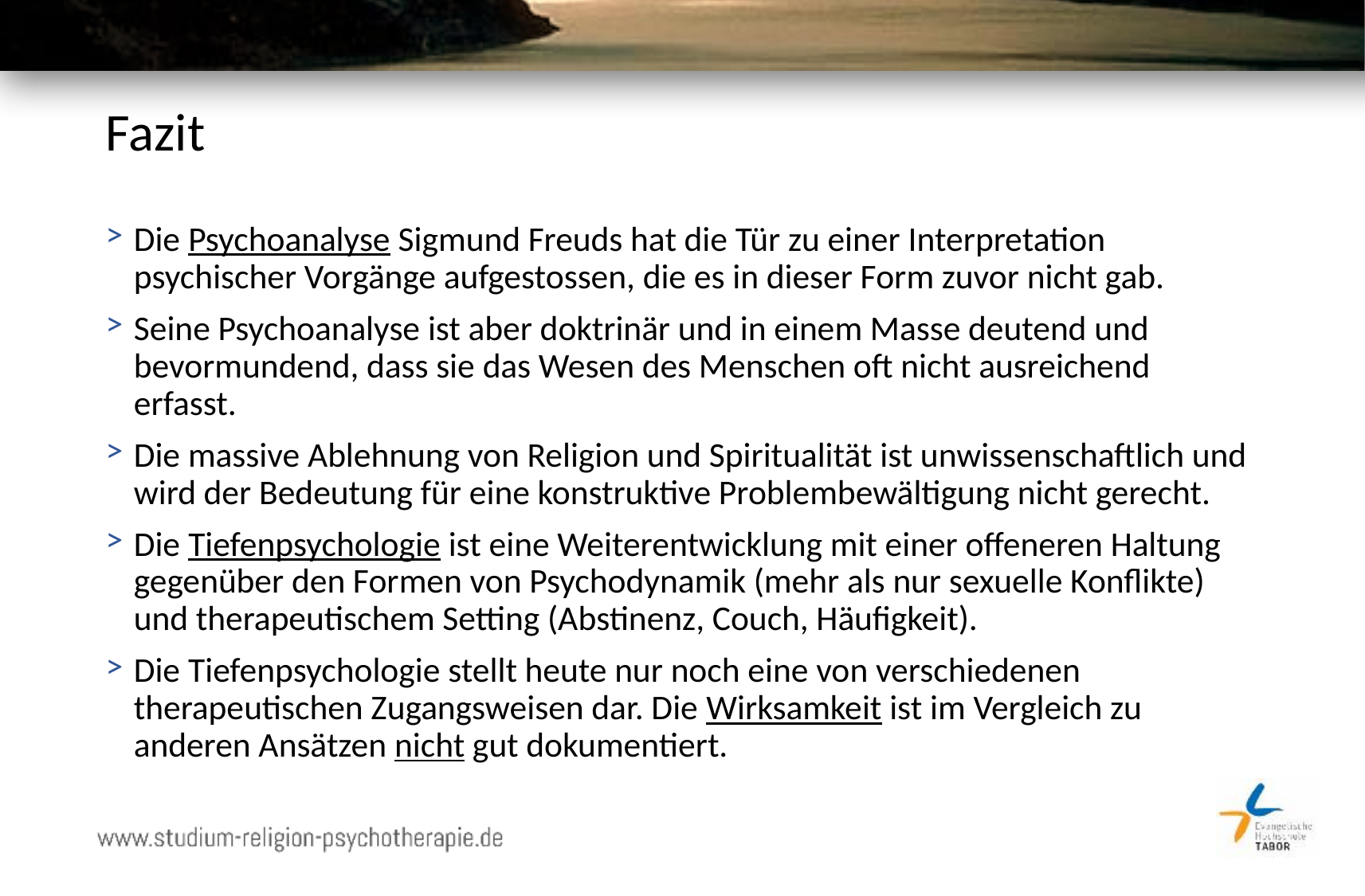

# Fazit
Die Psychoanalyse Sigmund Freuds hat die Tür zu einer Interpretation psychischer Vorgänge aufgestossen, die es in dieser Form zuvor nicht gab.
Seine Psychoanalyse ist aber doktrinär und in einem Masse deutend und bevormundend, dass sie das Wesen des Menschen oft nicht ausreichend erfasst.
Die massive Ablehnung von Religion und Spiritualität ist unwissenschaftlich und wird der Bedeutung für eine konstruktive Problembewältigung nicht gerecht.
Die Tiefenpsychologie ist eine Weiterentwicklung mit einer offeneren Haltung gegenüber den Formen von Psychodynamik (mehr als nur sexuelle Konflikte) und therapeutischem Setting (Abstinenz, Couch, Häufigkeit).
Die Tiefenpsychologie stellt heute nur noch eine von verschiedenen therapeutischen Zugangsweisen dar. Die Wirksamkeit ist im Vergleich zu anderen Ansätzen nicht gut dokumentiert.